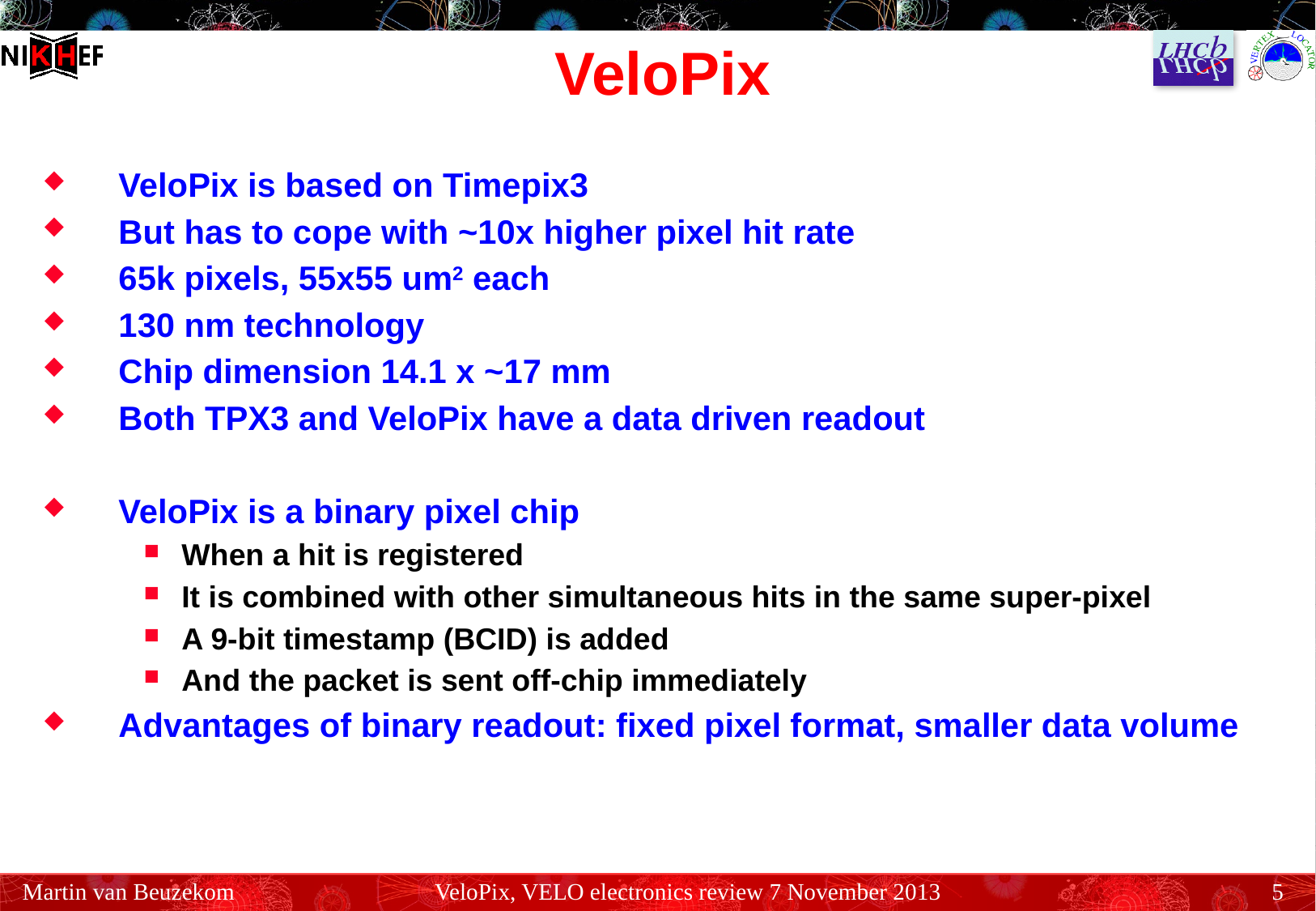

# VeloPix
VeloPix is based on Timepix3
But has to cope with ~10x higher pixel hit rate
65k pixels, 55x55 um2 each
130 nm technology
Chip dimension 14.1 x ~17 mm
Both TPX3 and VeloPix have a data driven readout

VeloPix is a binary pixel chip
When a hit is registered
It is combined with other simultaneous hits in the same super-pixel
A 9-bit timestamp (BCID) is added
And the packet is sent off-chip immediately
Advantages of binary readout: fixed pixel format, smaller data volume

Martin van Beuzekom
VeloPix, VELO electronics review 7 November 2013
5